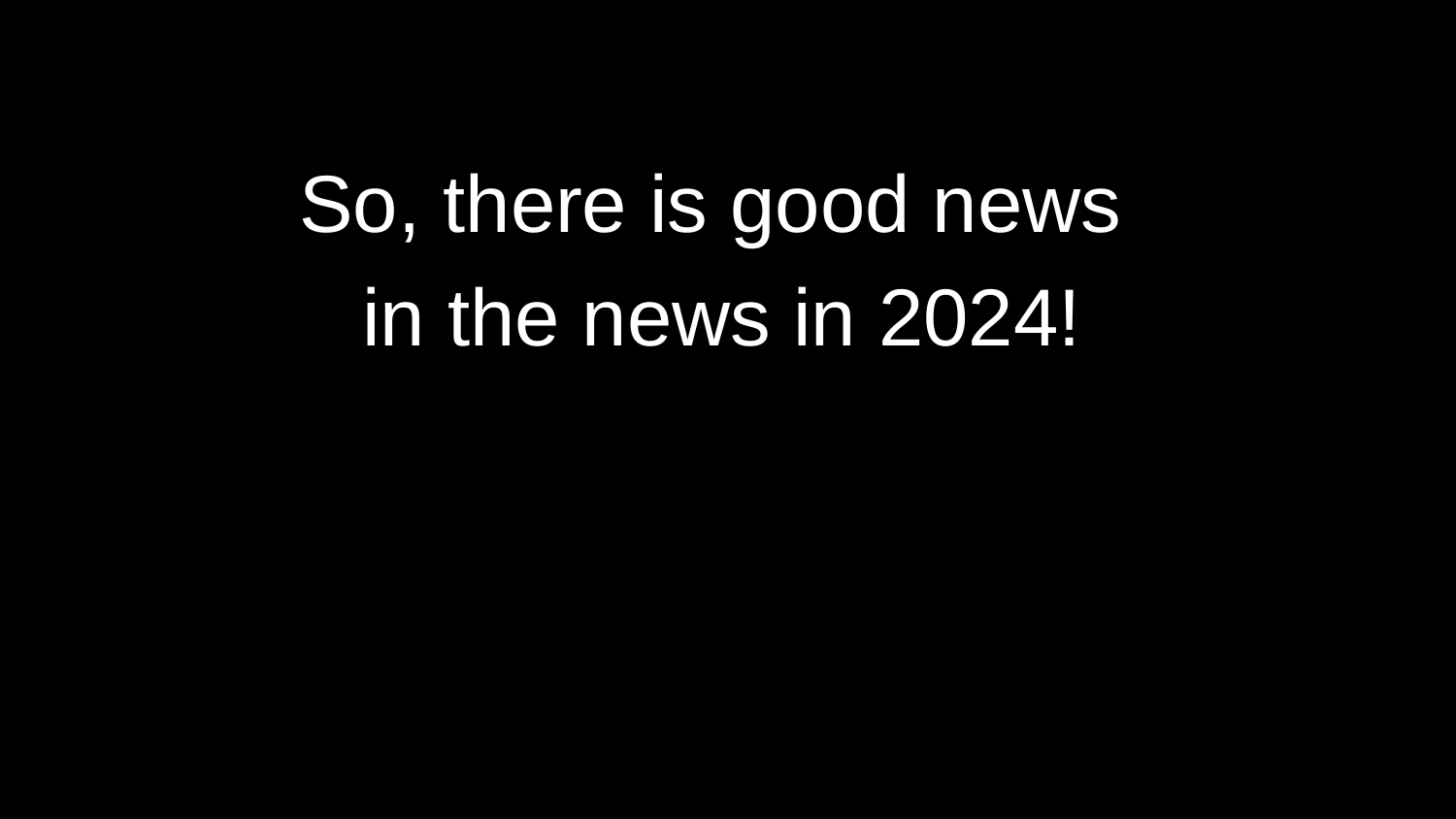

So, there is good news
in the news in 2024!